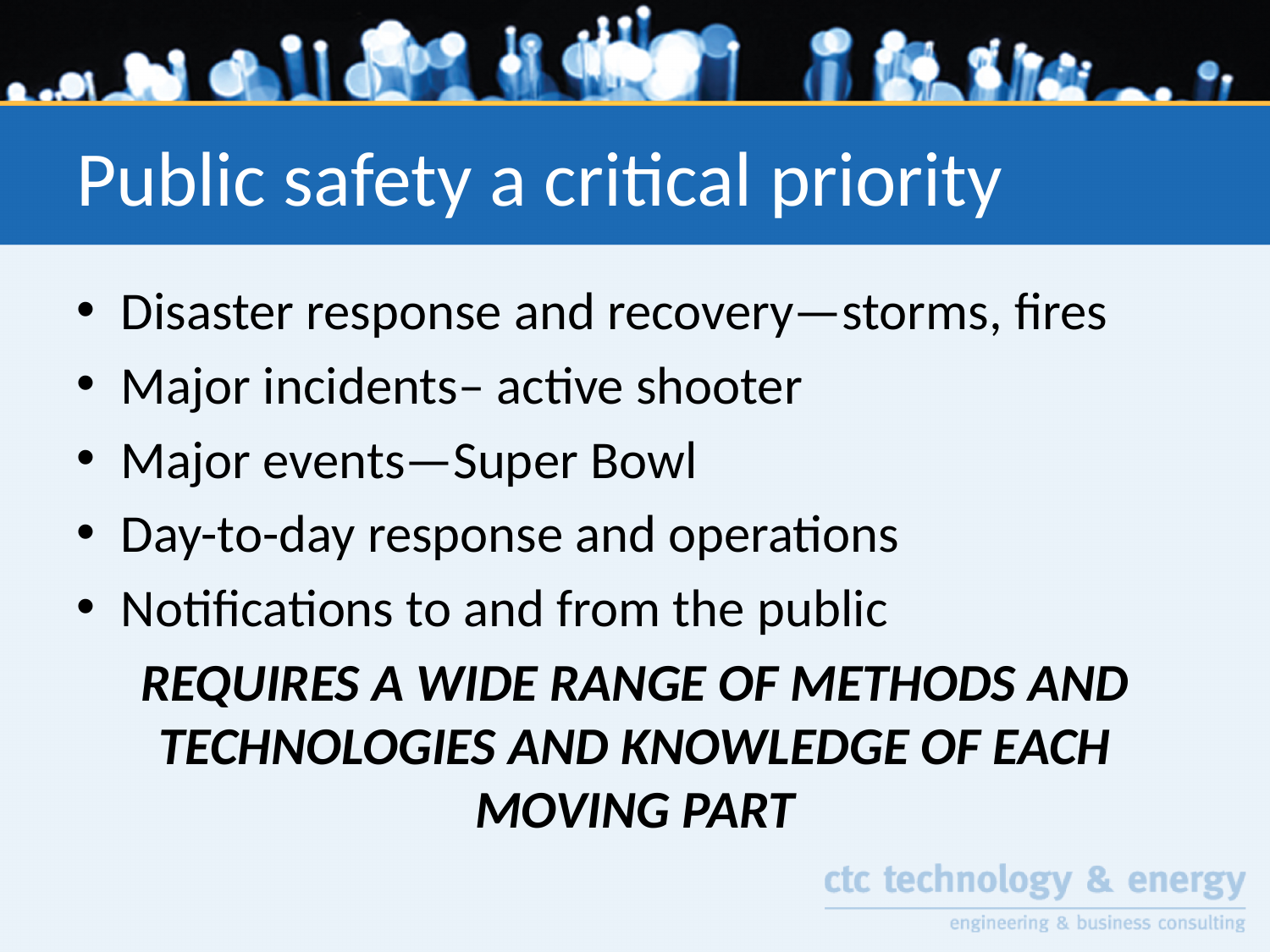

# Public safety a critical priority
Disaster response and recovery—storms, fires
Major incidents– active shooter
Major events—Super Bowl
Day-to-day response and operations
Notifications to and from the public
REQUIRES A WIDE RANGE OF METHODS AND TECHNOLOGIES AND KNOWLEDGE OF EACH MOVING PART